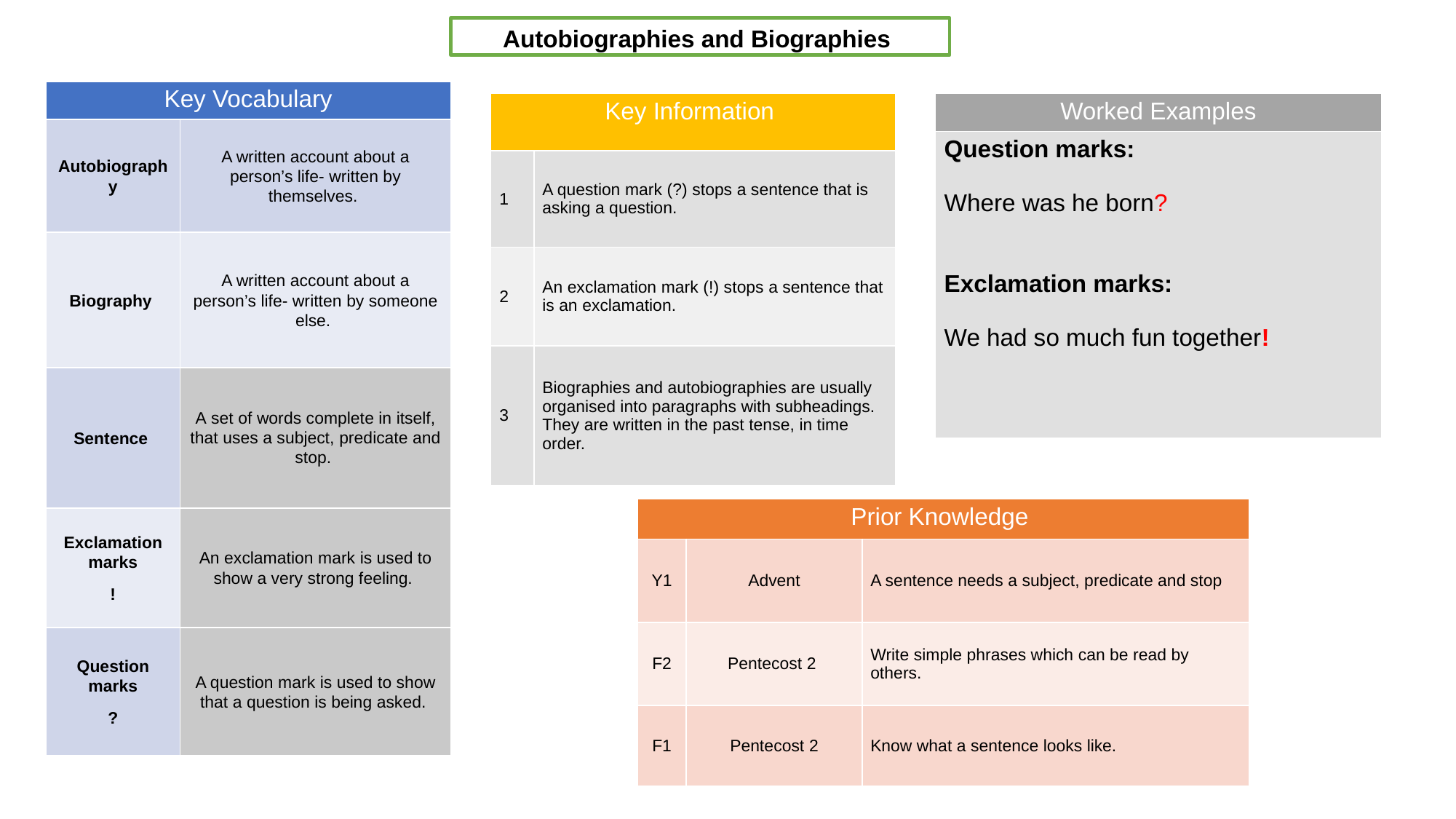

#
Autobiographies and Biographies
| Key Vocabulary |  |
| --- | --- |
| Autobiography | A written account about a person’s life- written by themselves. |
| Biography | A written account about a person’s life- written by someone else. |
| Sentence | A set of words complete in itself, that uses a subject, predicate and stop. |
| Exclamation marks ! | An exclamation mark is used to show a very strong feeling. |
| Question marks ? | A question mark is used to show that a question is being asked. |
| Key Information |  |
| --- | --- |
| 1 | A question mark (?) stops a sentence that is asking a question. |
| 2 | An exclamation mark (!) stops a sentence that is an exclamation. |
| 3 | Biographies and autobiographies are usually organised into paragraphs with subheadings. They are written in the past tense, in time order. |
| Worked Examples |
| --- |
| Question marks: Where was he born? Exclamation marks: We had so much fun together! |
| Prior Knowledge |  |  |
| --- | --- | --- |
| Y1 | Advent | A sentence needs a subject, predicate and stop |
| F2 | Pentecost 2 | Write simple phrases which can be read by others. |
| F1 | Pentecost 2 | Know what a sentence looks like. |